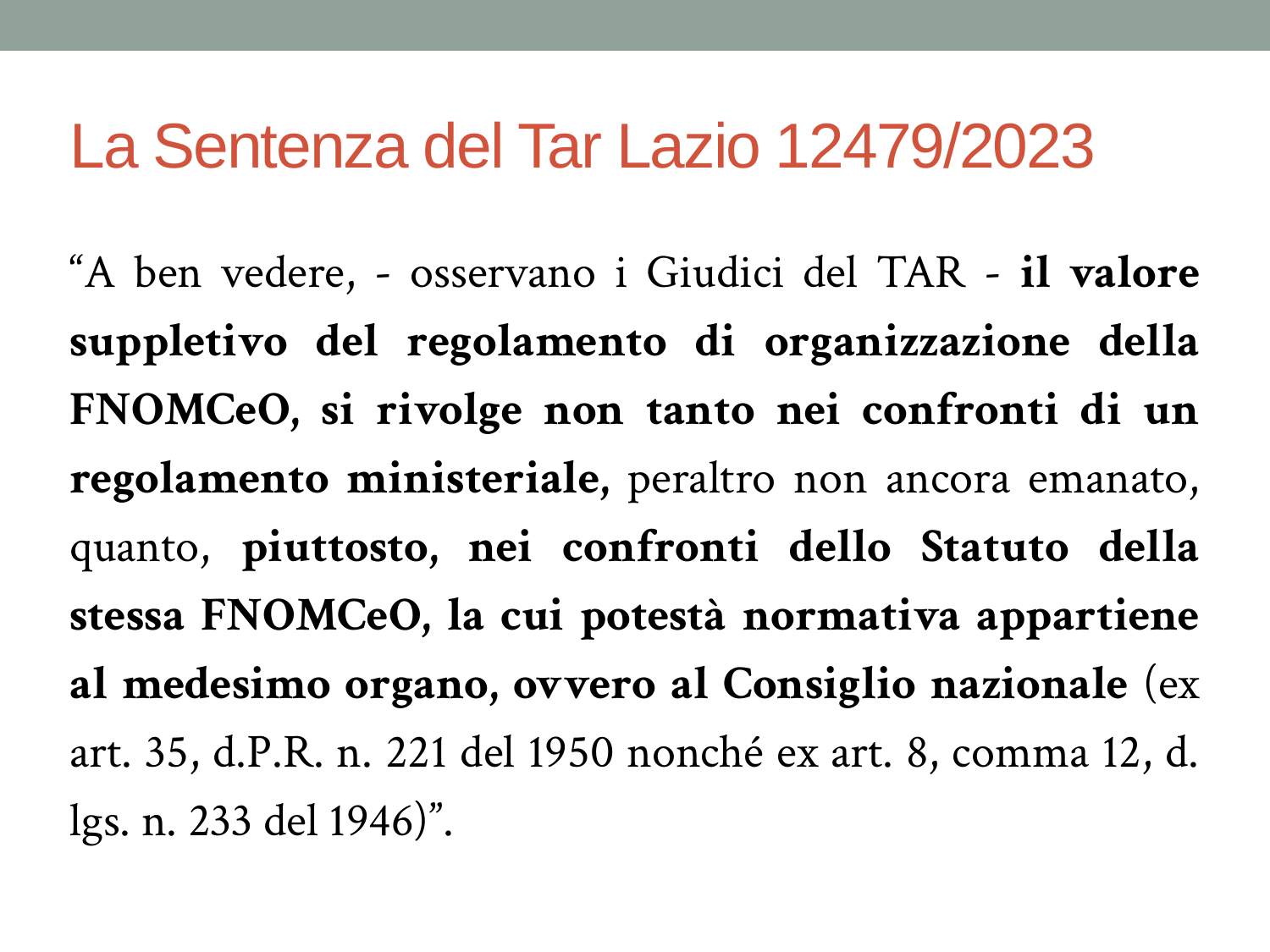

# La Sentenza del Tar Lazio 12479/2023
“A ben vedere, - osservano i Giudici del TAR - il valore suppletivo del regolamento di organizzazione della FNOMCeO, si rivolge non tanto nei confronti di un regolamento ministeriale, peraltro non ancora emanato, quanto, piuttosto, nei confronti dello Statuto della stessa FNOMCeO, la cui potestà normativa appartiene al medesimo organo, ovvero al Consiglio nazionale (ex art. 35, d.P.R. n. 221 del 1950 nonché ex art. 8, comma 12, d. lgs. n. 233 del 1946)”.